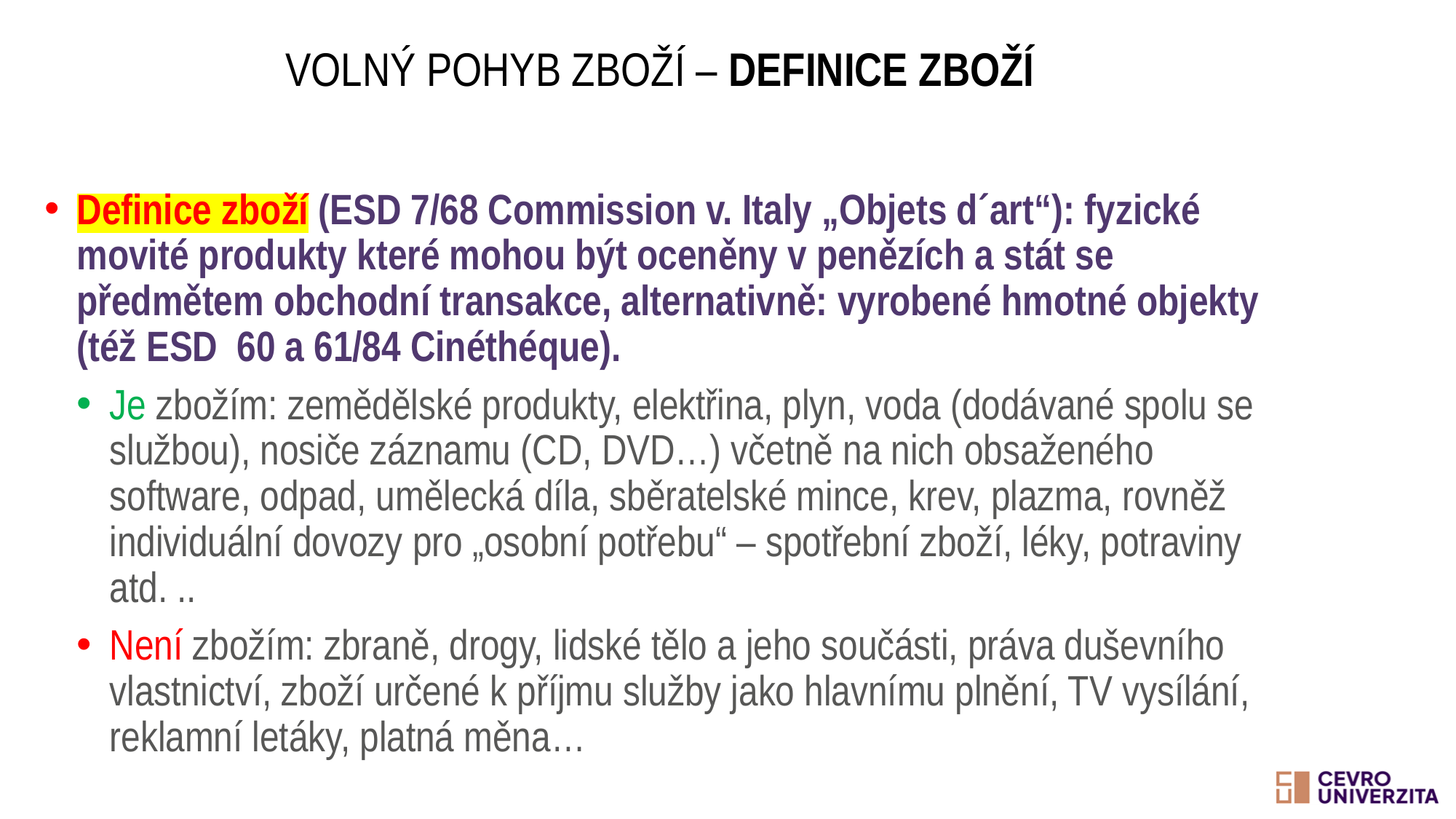

Volný pohyb zboží – definice zboží
Definice zboží (ESD 7/68 Commission v. Italy „Objets d´art“): fyzické movité produkty které mohou být oceněny v penězích a stát se předmětem obchodní transakce, alternativně: vyrobené hmotné objekty (též ESD  60 a 61/84 Cinéthéque).
Je zbožím: zemědělské produkty, elektřina, plyn, voda (dodávané spolu se službou), nosiče záznamu (CD, DVD…) včetně na nich obsaženého software, odpad, umělecká díla, sběratelské mince, krev, plazma, rovněž individuální dovozy pro „osobní potřebu“ – spotřební zboží, léky, potraviny atd. ..
Není zbožím: zbraně, drogy, lidské tělo a jeho součásti, práva duševního vlastnictví, zboží určené k příjmu služby jako hlavnímu plnění, TV vysílání, reklamní letáky, platná měna…